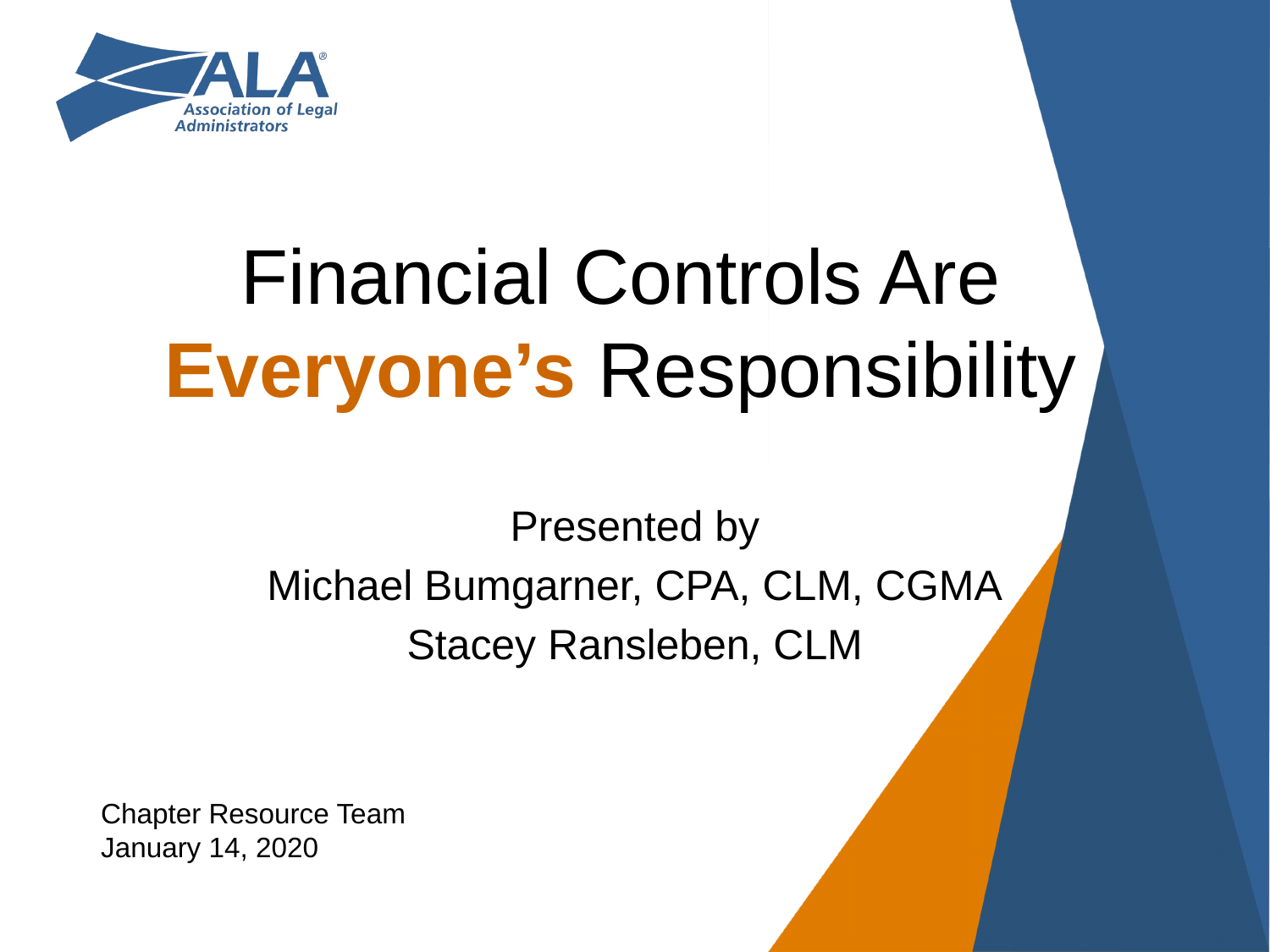

# Financial Controls Are Everyone’s Responsibility
Presented by
Michael Bumgarner, CPA, CLM, CGMA
Stacey Ransleben, CLM

Chapter Resource Team
January 14, 2020